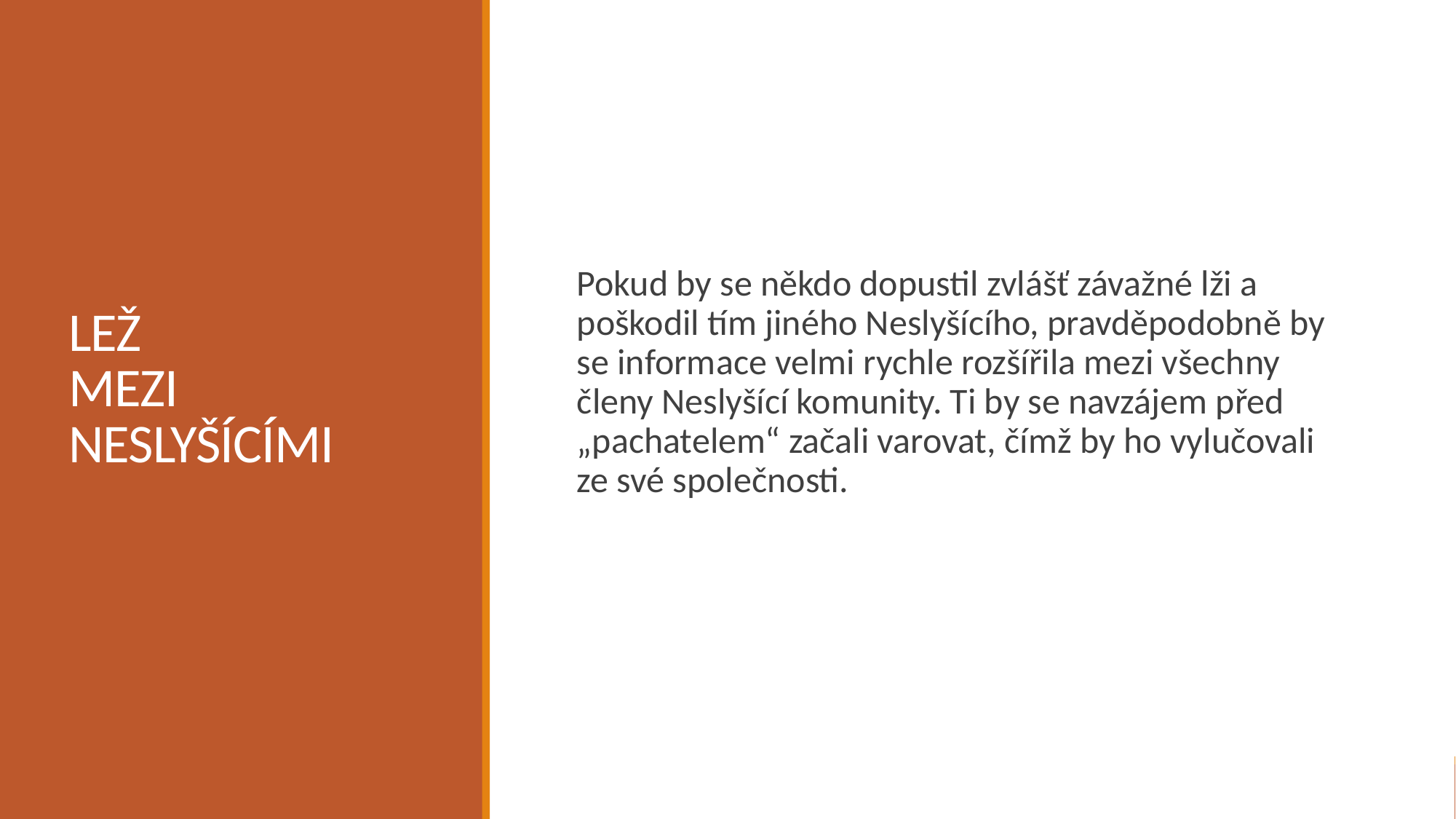

# LEŽ MEZI NESLYŠÍCÍMI
Pokud by se někdo dopustil zvlášť závažné lži a poškodil tím jiného Neslyšícího, pravděpodobně by se informace velmi rychle rozšířila mezi všechny členy Neslyšící komunity. Ti by se navzájem před „pachatelem“ začali varovat, čímž by ho vylučovali ze své společnosti.